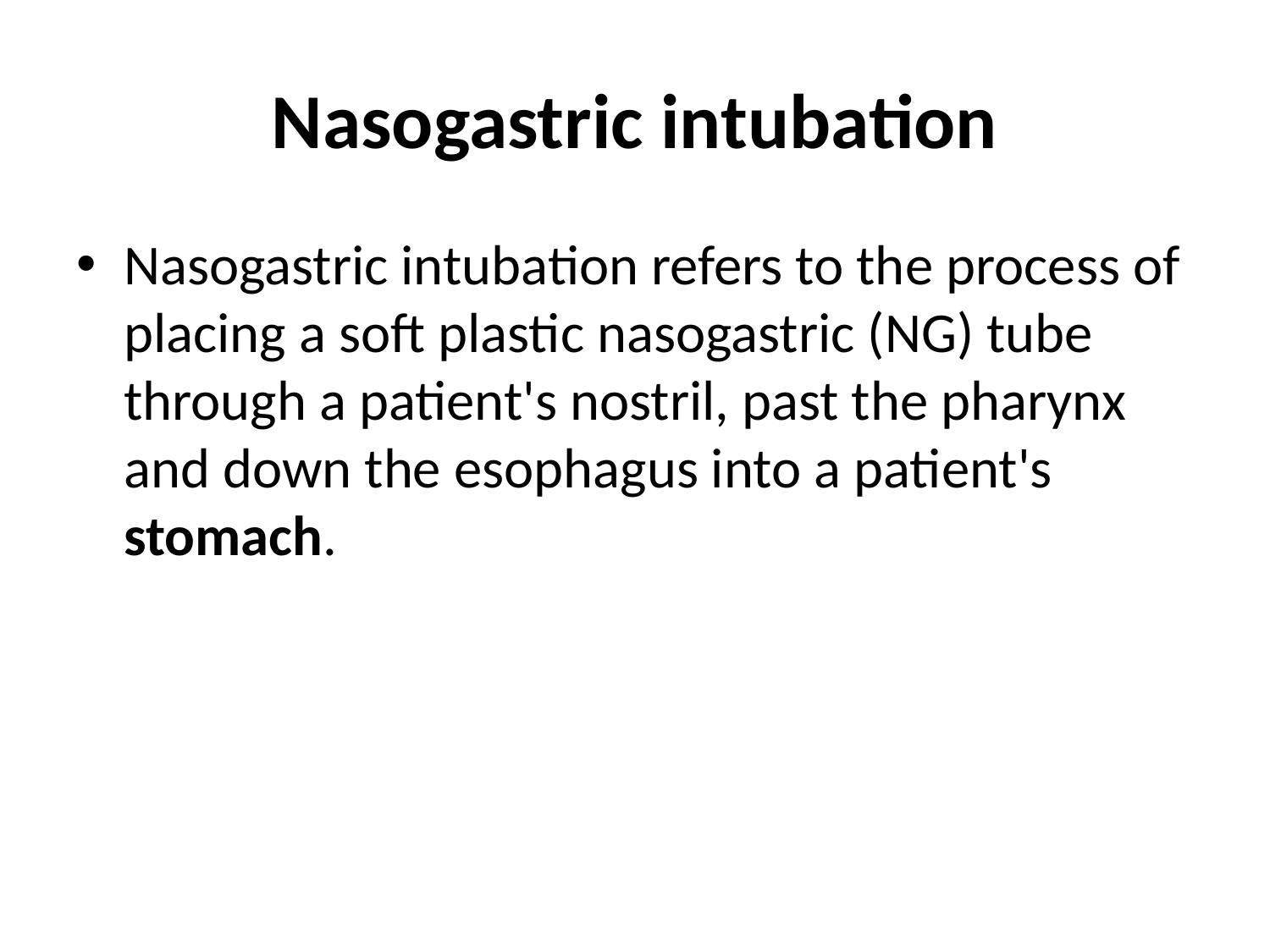

# Nasogastric intubation
Nasogastric intubation refers to the process of placing a soft plastic nasogastric (NG) tube through a patient's nostril, past the pharynx and down the esophagus into a patient's stomach.